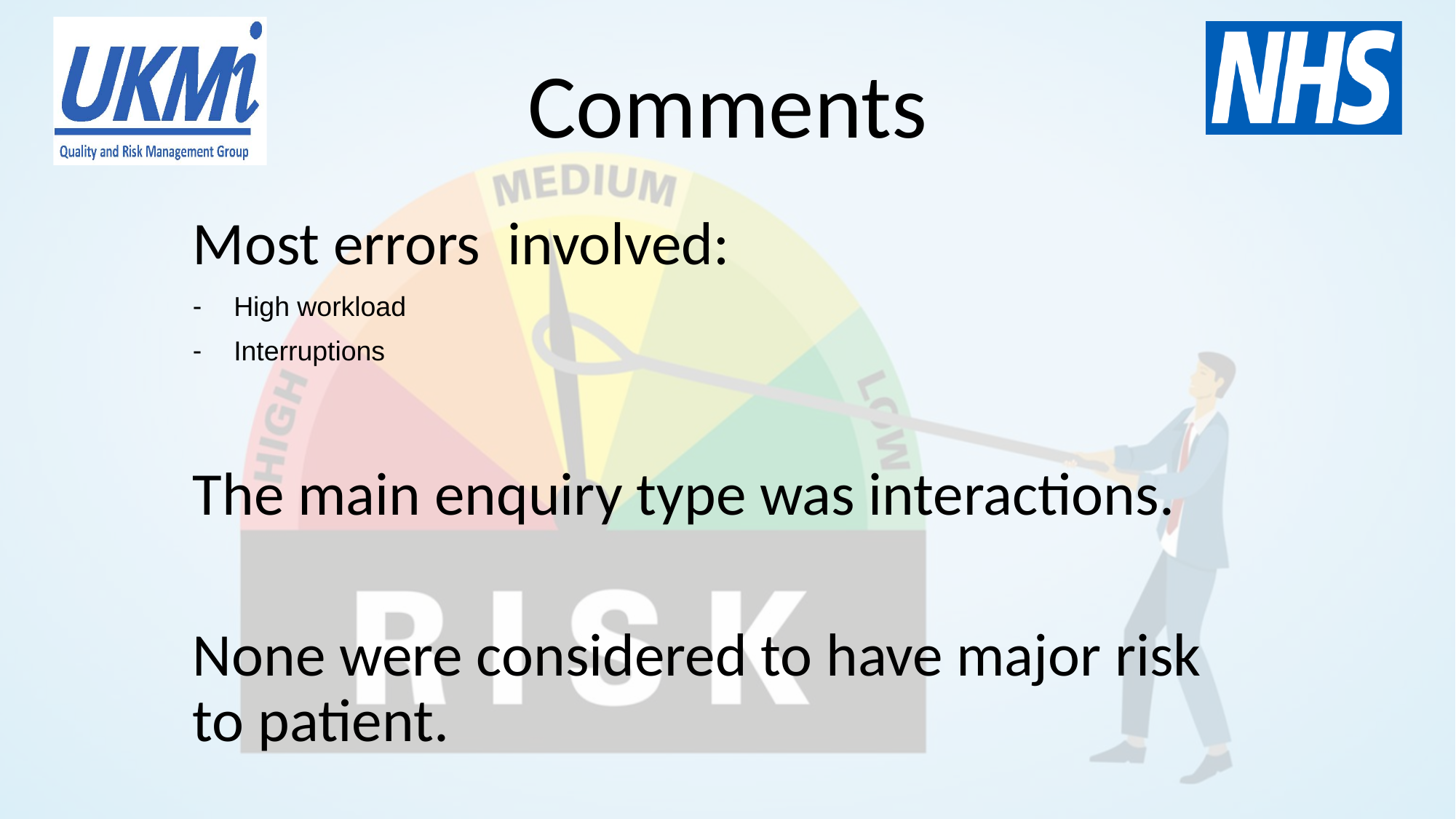

# Comments
Most errors  involved:
High workload
Interruptions

The main enquiry type was interactions.

None were considered to have major risk to patient.